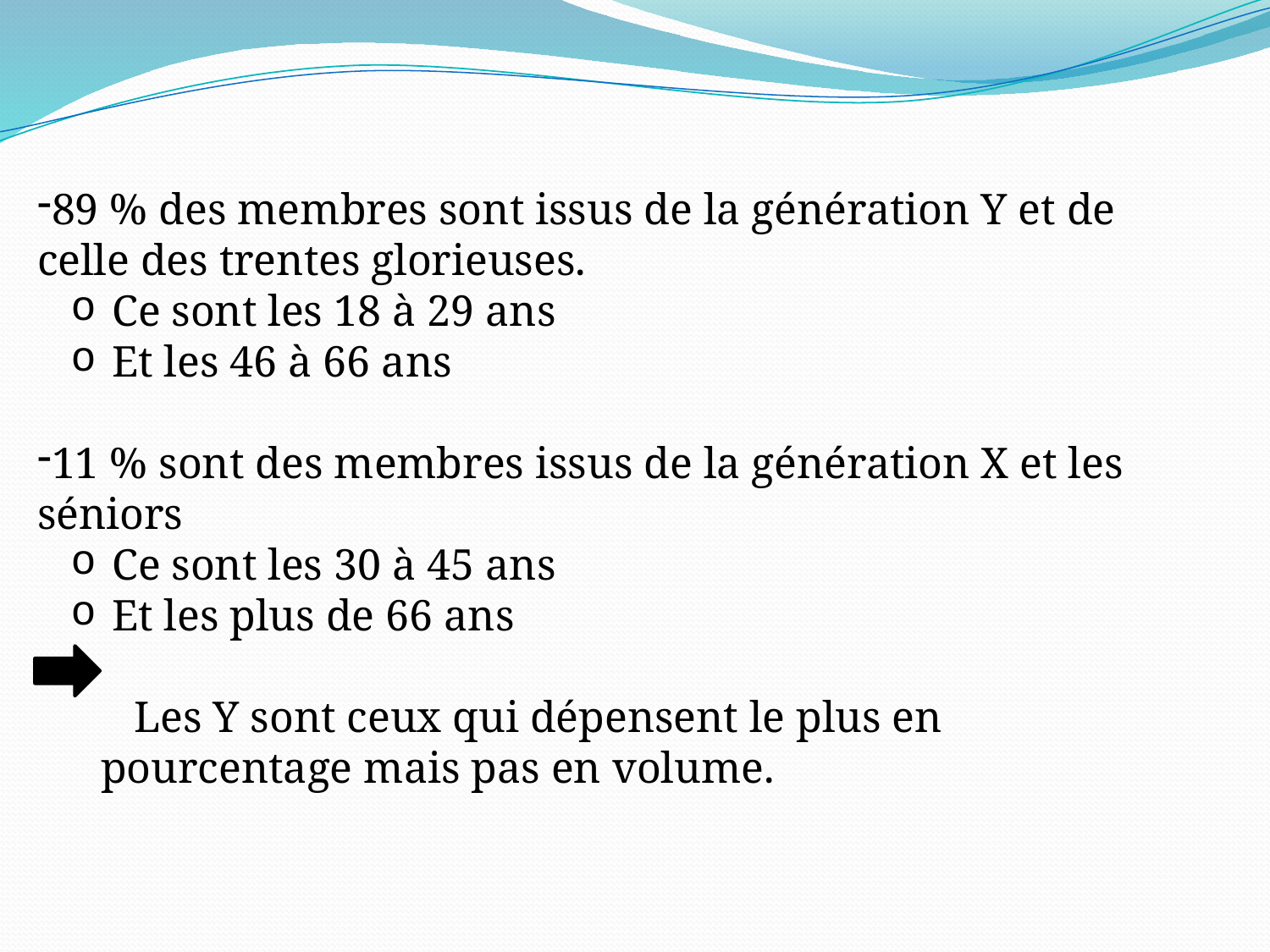

89 % des membres sont issus de la génération Y et de celle des trentes glorieuses.
 Ce sont les 18 à 29 ans
 Et les 46 à 66 ans

11 % sont des membres issus de la génération X et les séniors
 Ce sont les 30 à 45 ans
 Et les plus de 66 ans

   Les Y sont ceux qui dépensent le plus en pourcentage mais pas en volume.